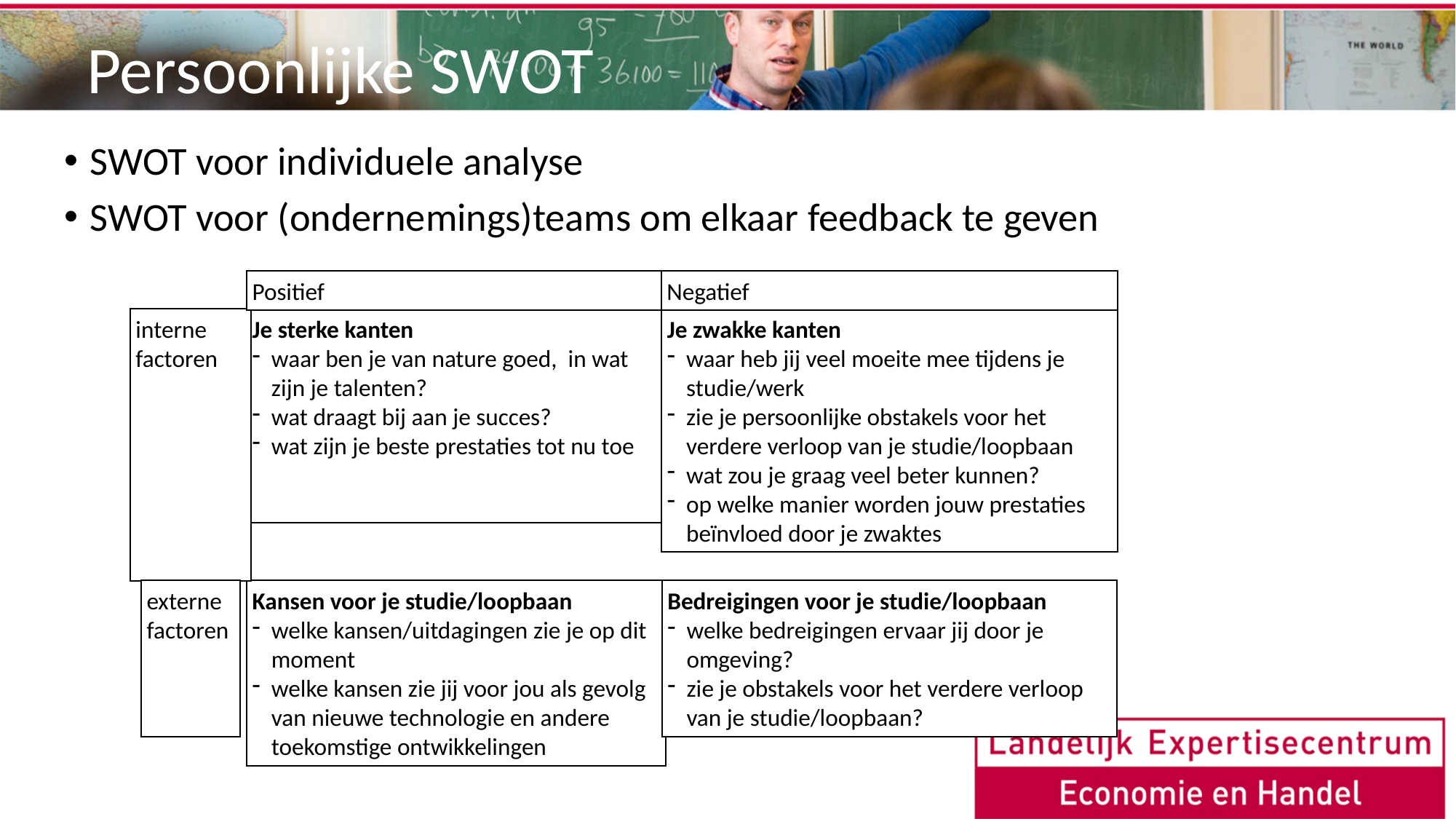

# Persoonlijke SWOT
SWOT voor individuele analyse
SWOT voor (ondernemings)teams om elkaar feedback te geven
Positief
Negatief
interne
factoren

Je sterke kanten
waar ben je van nature goed,  in wat zijn je talenten?
wat draagt bij aan je succes?
wat zijn je beste prestaties tot nu toe

Je zwakke kanten
waar heb jij veel moeite mee tijdens je studie/werk
zie je persoonlijke obstakels voor het verdere verloop van je studie/loopbaan
wat zou je graag veel beter kunnen?
op welke manier worden jouw prestaties beïnvloed door je zwaktes
externe
factoren

Kansen voor je studie/loopbaan
welke kansen/uitdagingen zie je op dit moment
welke kansen zie jij voor jou als gevolg van nieuwe technologie en andere toekomstige ontwikkelingen
Bedreigingen voor je studie/loopbaan
welke bedreigingen ervaar jij door je omgeving?
zie je obstakels voor het verdere verloop van je studie/loopbaan?